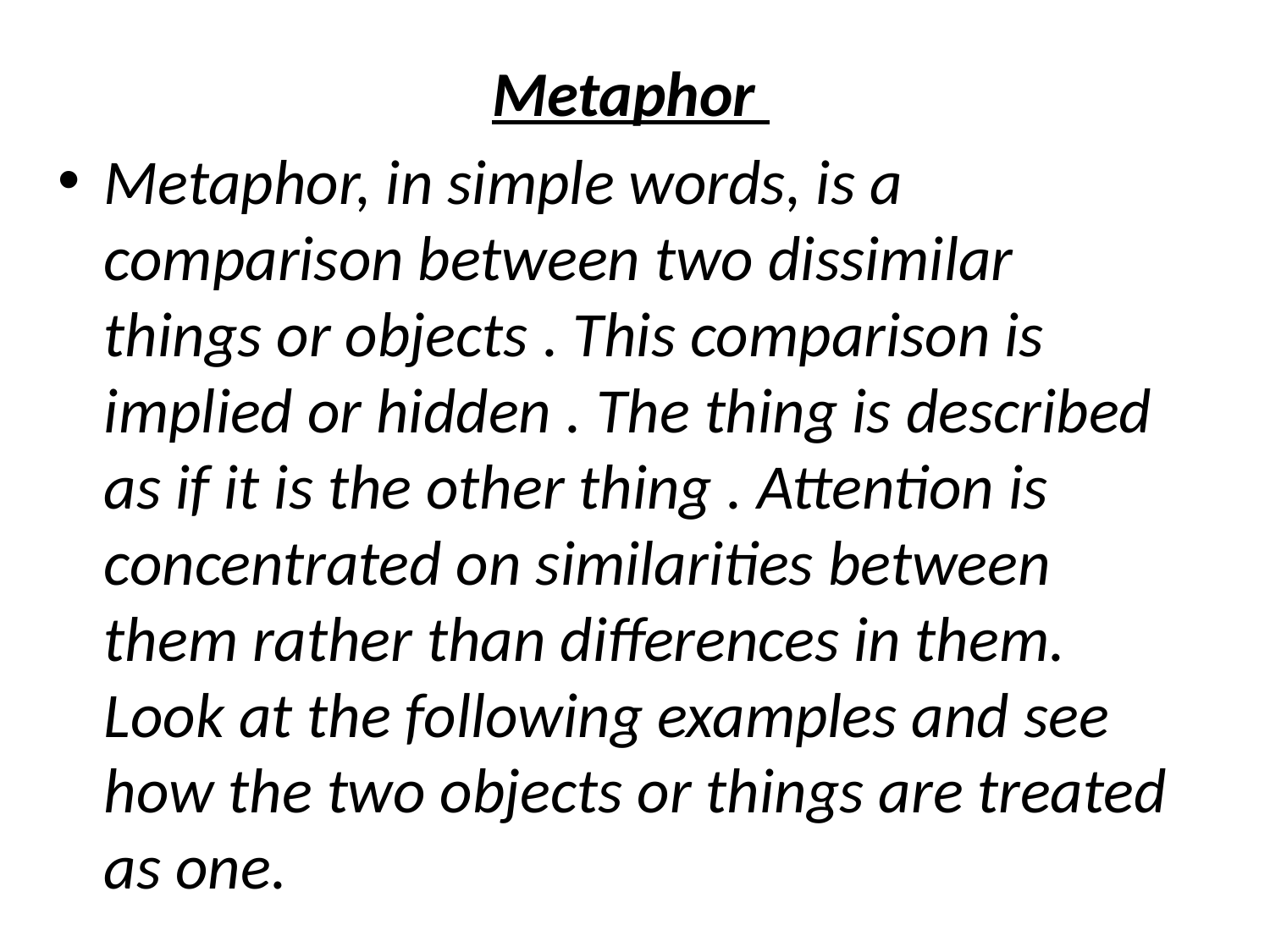

Metaphor
Metaphor, in simple words, is a comparison between two dissimilar things or objects . This comparison is implied or hidden . The thing is described as if it is the other thing . Attention is concentrated on similarities between them rather than differences in them. Look at the following examples and see how the two objects or things are treated as one.